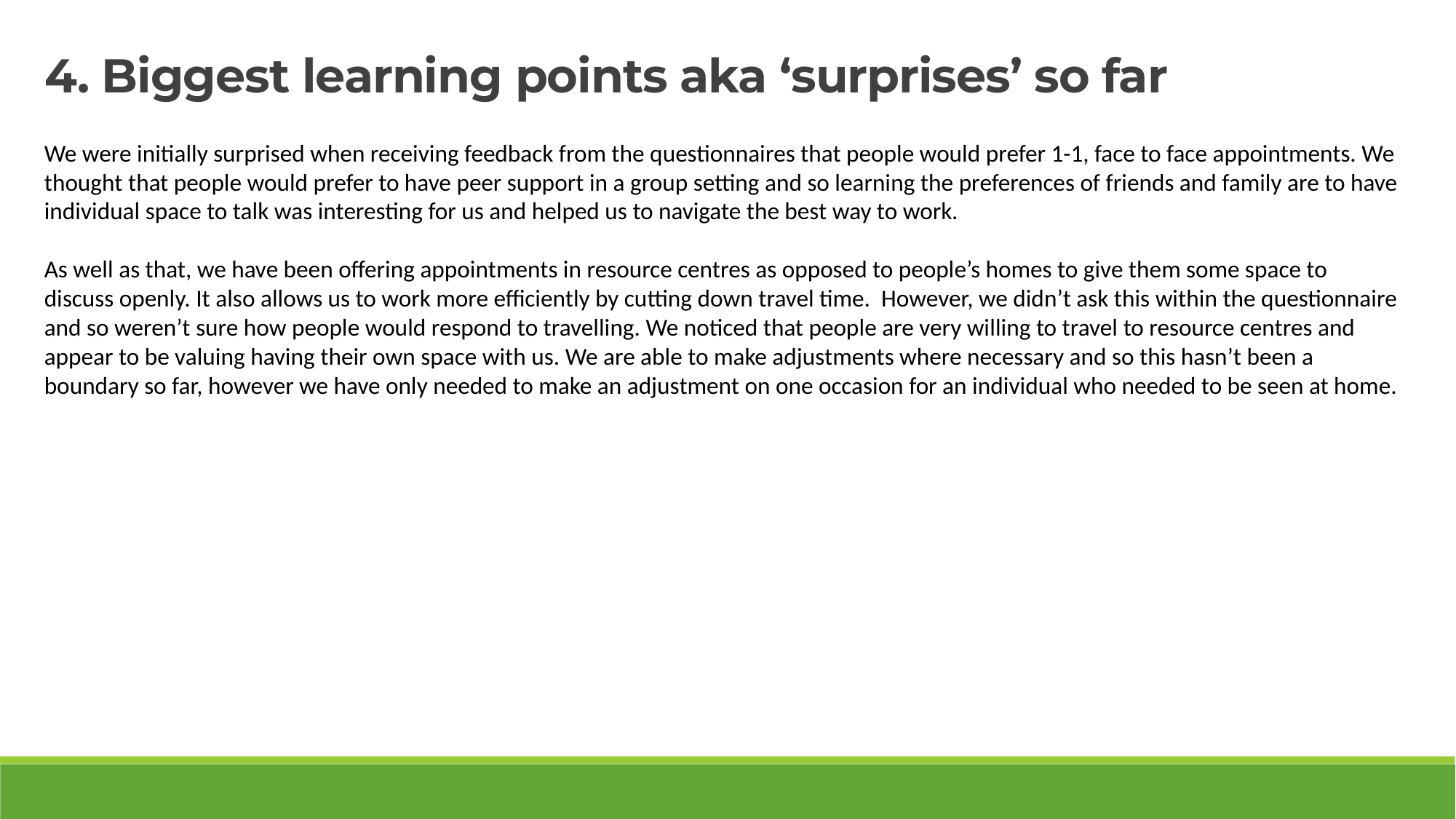

4. Biggest learning points aka ‘surprises’ so far
We were initially surprised when receiving feedback from the questionnaires that people would prefer 1-1, face to face appointments. We thought that people would prefer to have peer support in a group setting and so learning the preferences of friends and family are to have individual space to talk was interesting for us and helped us to navigate the best way to work.

As well as that, we have been offering appointments in resource centres as opposed to people’s homes to give them some space to discuss openly. It also allows us to work more efficiently by cutting down travel time.  However, we didn’t ask this within the questionnaire and so weren’t sure how people would respond to travelling. We noticed that people are very willing to travel to resource centres and appear to be valuing having their own space with us. We are able to make adjustments where necessary and so this hasn’t been a boundary so far, however we have only needed to make an adjustment on one occasion for an individual who needed to be seen at home.